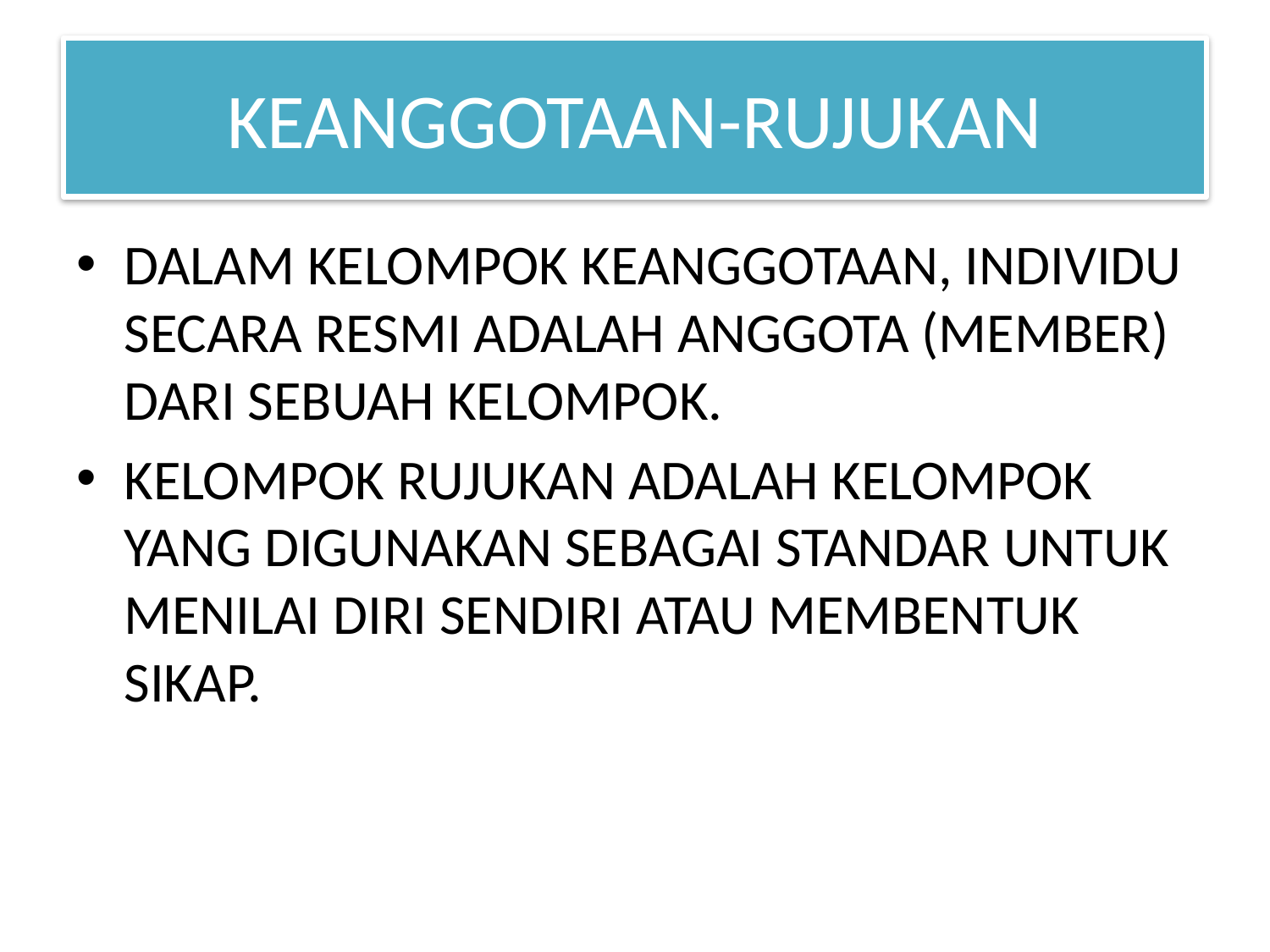

# KEANGGOTAAN-RUJUKAN
DALAM KELOMPOK KEANGGOTAAN, INDIVIDU SECARA RESMI ADALAH ANGGOTA (MEMBER) DARI SEBUAH KELOMPOK.
KELOMPOK RUJUKAN ADALAH KELOMPOK YANG DIGUNAKAN SEBAGAI STANDAR UNTUK MENILAI DIRI SENDIRI ATAU MEMBENTUK SIKAP.